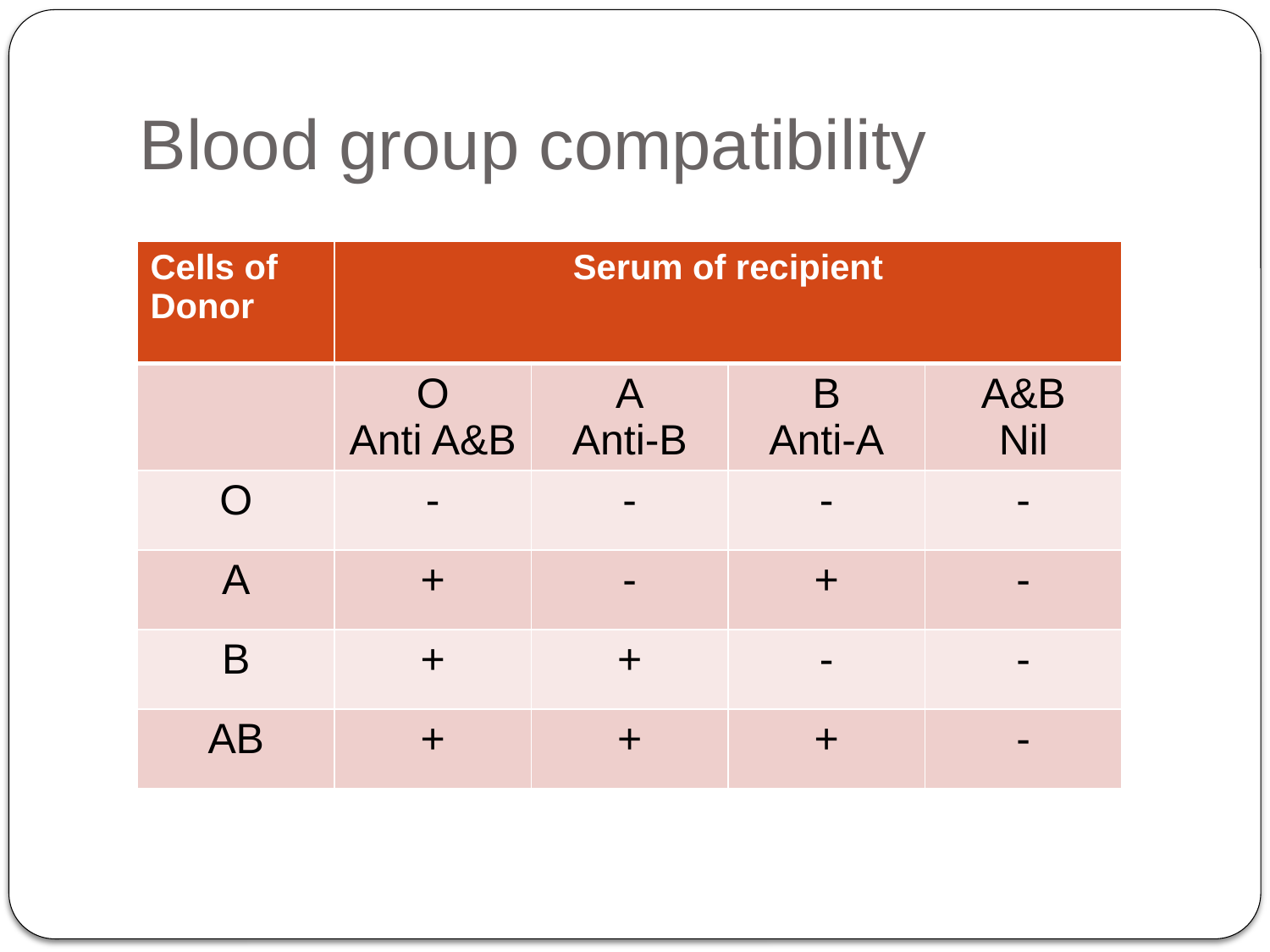

# Blood group compatibility
| Cells of Donor | Serum of recipient |  |  |  |
| --- | --- | --- | --- | --- |
|  | O Anti A&B | A Anti-B | B Anti-A | A&B Nil |
| O | - | - | - | - |
| A | + | - | + | - |
| B | + | + | - | - |
| AB | + | + | + | - |